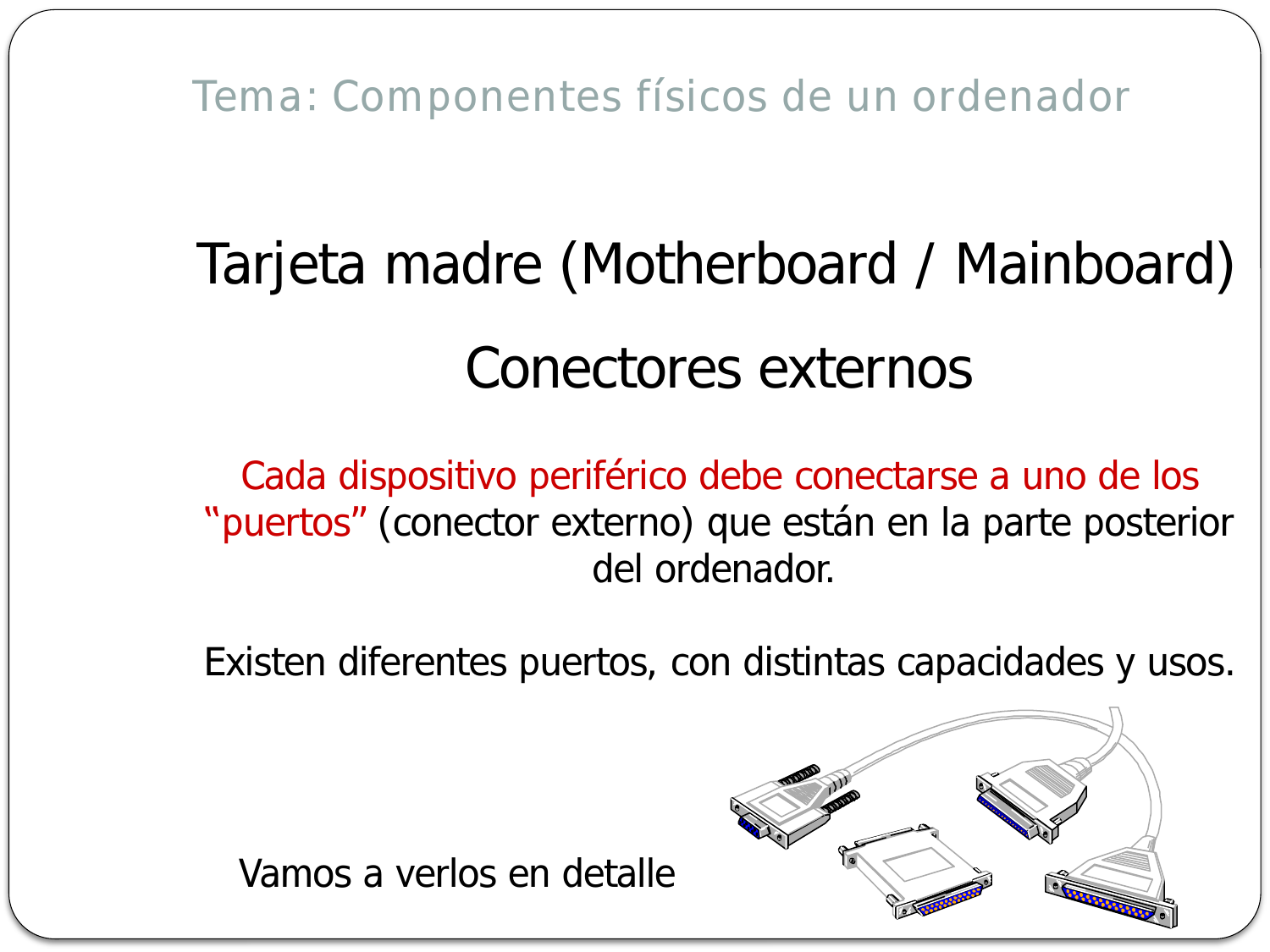

Tema: Componentes físicos de un ordenador
Tarjeta madre (Motherboard / Mainboard)
Conectores externos
Cada dispositivo periférico debe conectarse a uno de los “puertos” (conector externo) que están en la parte posterior del ordenador.

Existen diferentes puertos, con distintas capacidades y usos.

Vamos a verlos en detalle